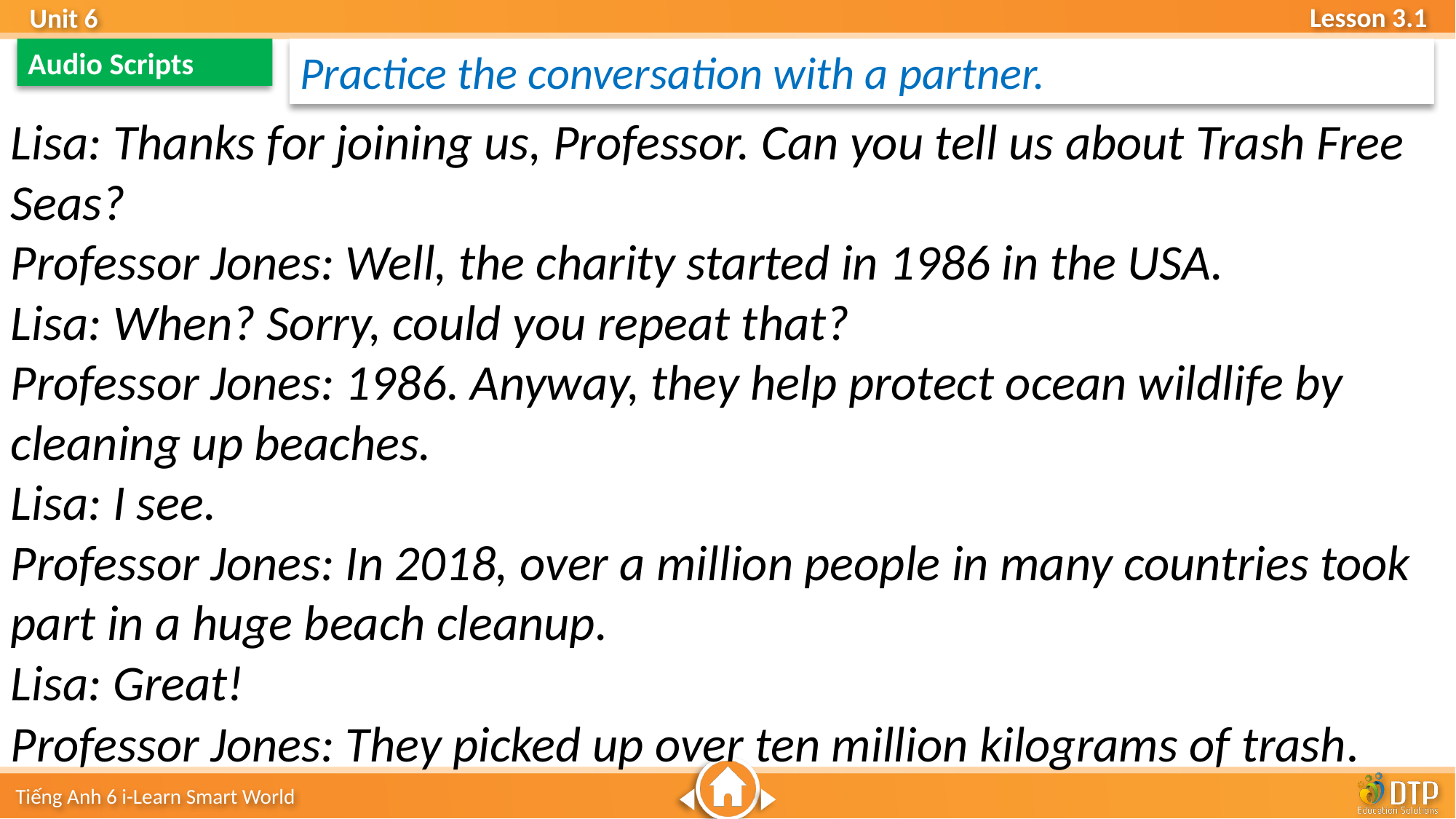

Audio Scripts
Practice the conversation with a partner.
Lisa: Thanks for joining us, Professor. Can you tell us about Trash Free Seas?
Professor Jones: Well, the charity started in 1986 in the USA.
Lisa: When? Sorry, could you repeat that?
Professor Jones: 1986. Anyway, they help protect ocean wildlife by cleaning up beaches.
Lisa: I see.
Professor Jones: In 2018, over a million people in many countries took part in a huge beach cleanup.
Lisa: Great!
Professor Jones: They picked up over ten million kilograms of trash.